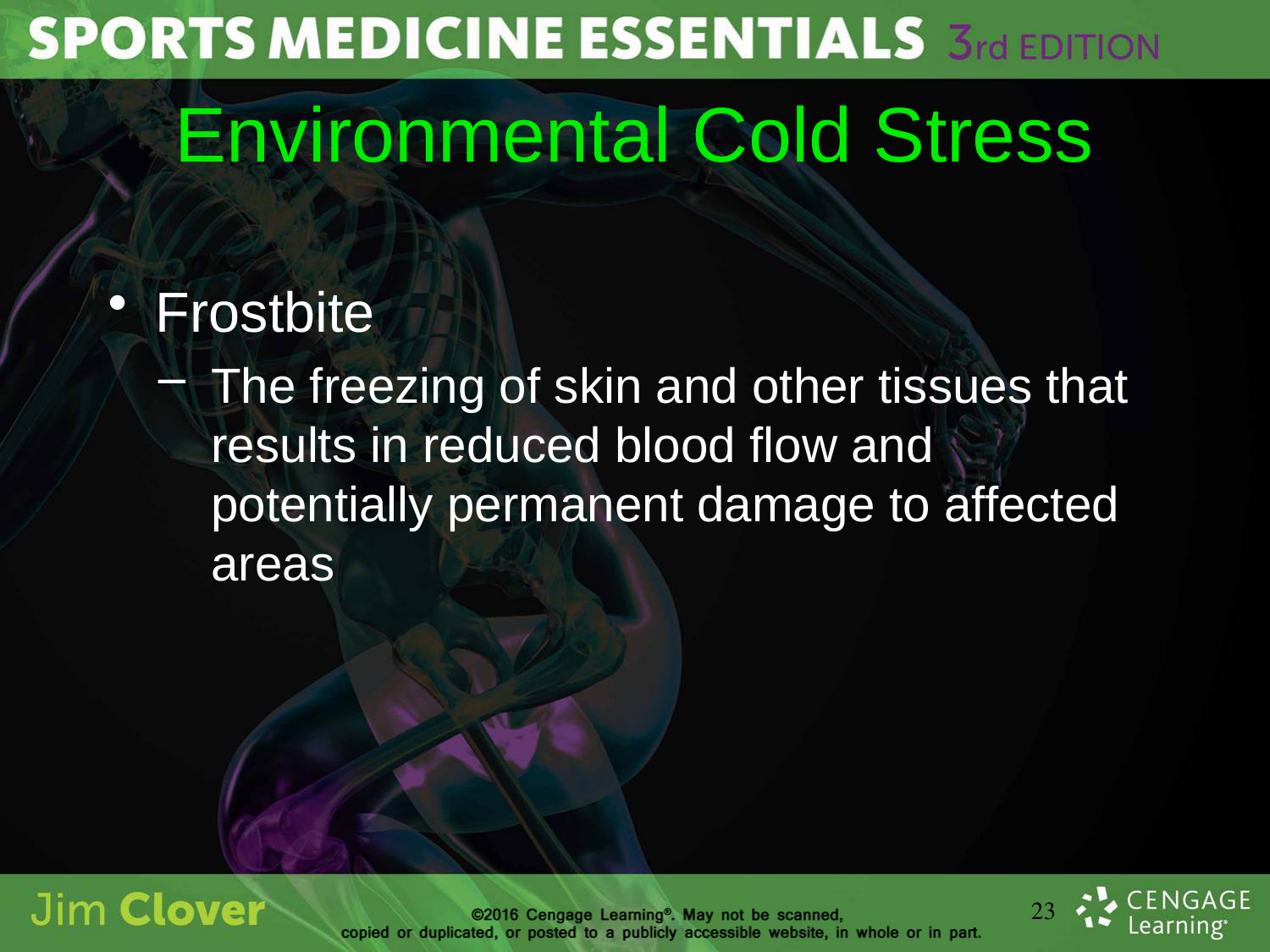

# Environmental Cold Stress
Frostbite
The freezing of skin and other tissues that results in reduced blood flow and potentially permanent damage to affected areas

23